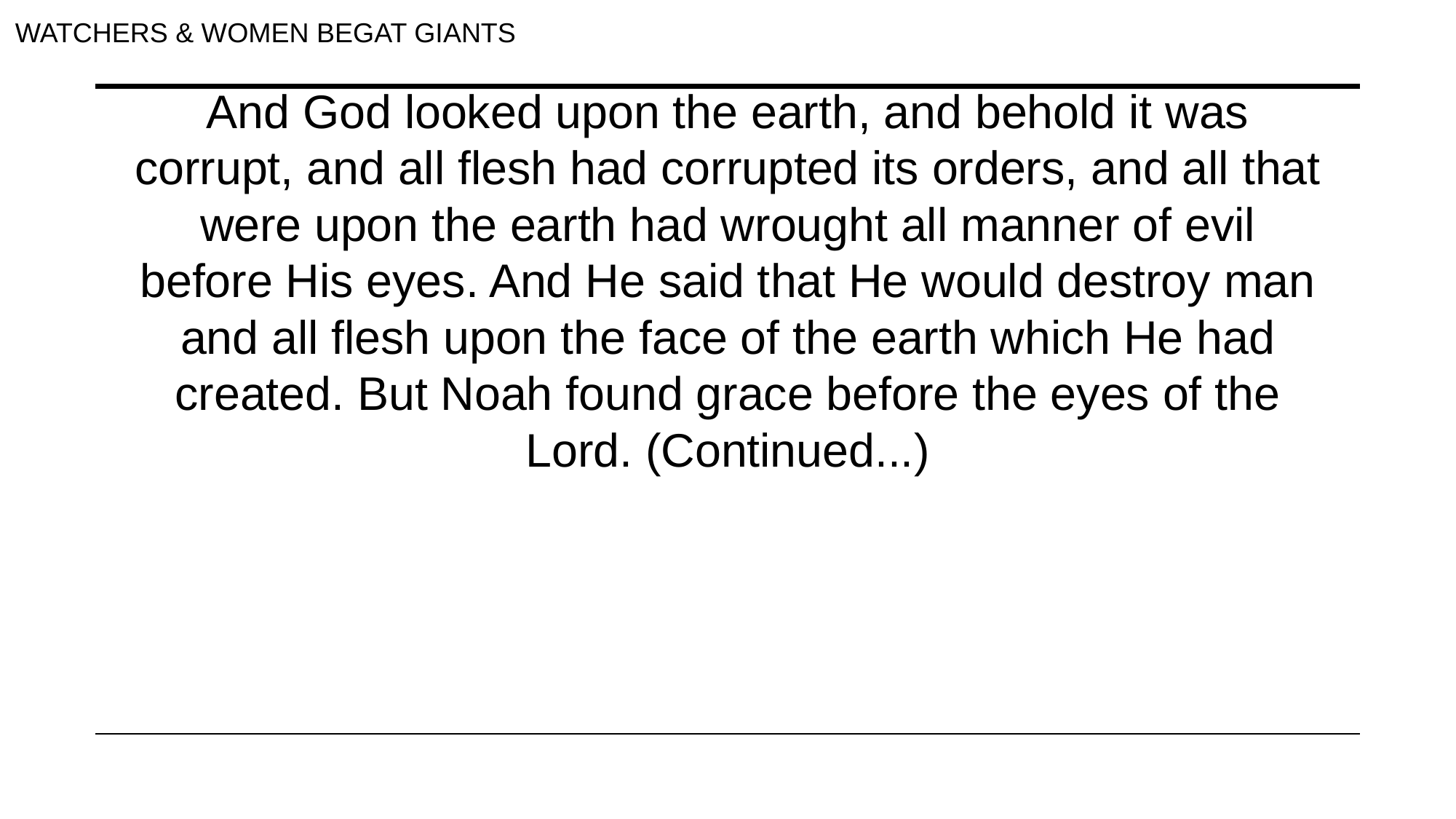

WATCHERS & WOMEN BEGAT GIANTS
And God looked upon the earth, and behold it was corrupt, and all flesh had corrupted its orders, and all that were upon the earth had wrought all manner of evil before His eyes. And He said that He would destroy man and all flesh upon the face of the earth which He had created. But Noah found grace before the eyes of the Lord. (Continued...)